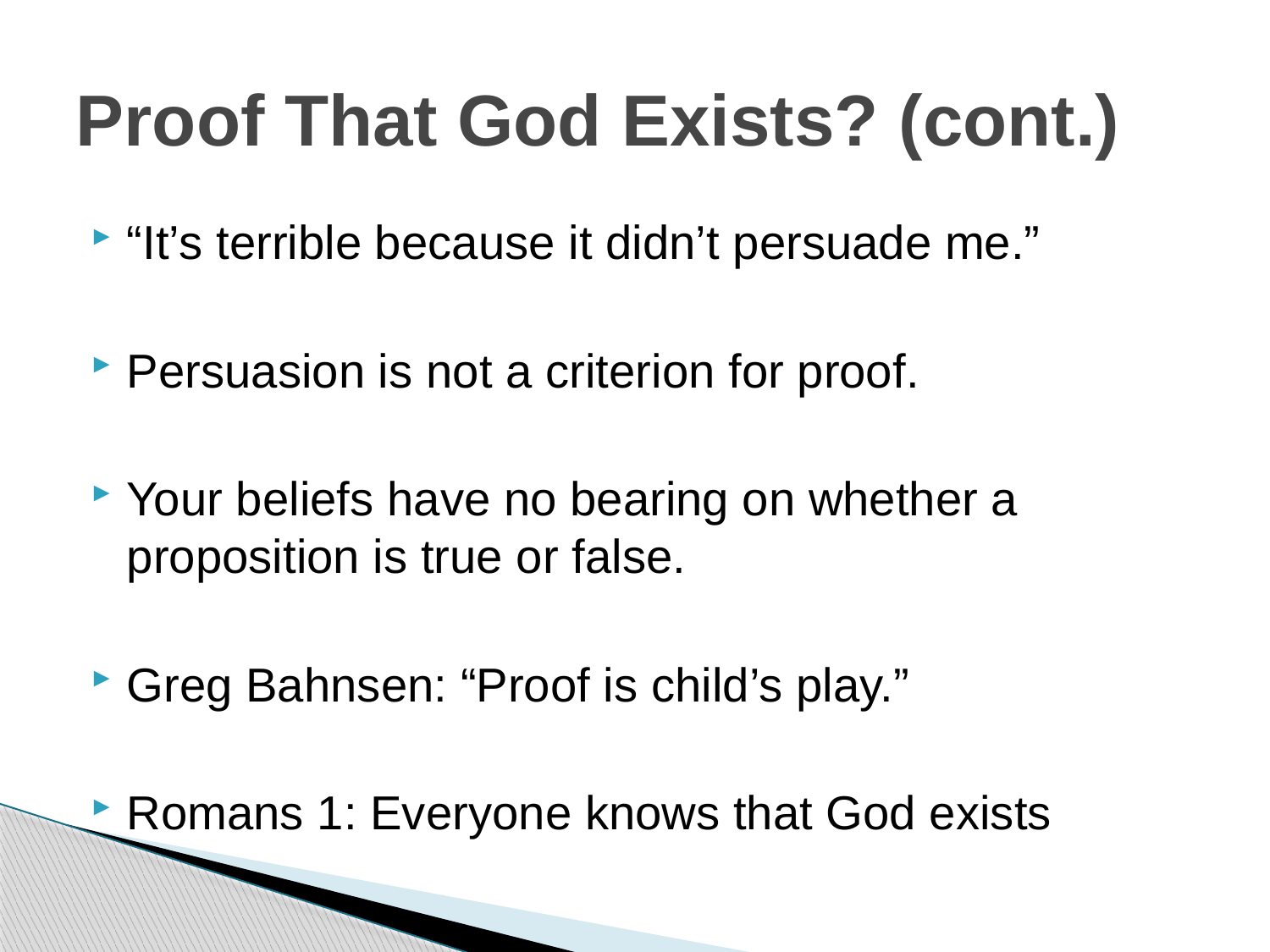

# Proof That God Exists? (cont.)
“It’s terrible because it didn’t persuade me.”

Persuasion is not a criterion for proof.

Your beliefs have no bearing on whether a proposition is true or false.

Greg Bahnsen: “Proof is child’s play.”

Romans 1: Everyone knows that God exists